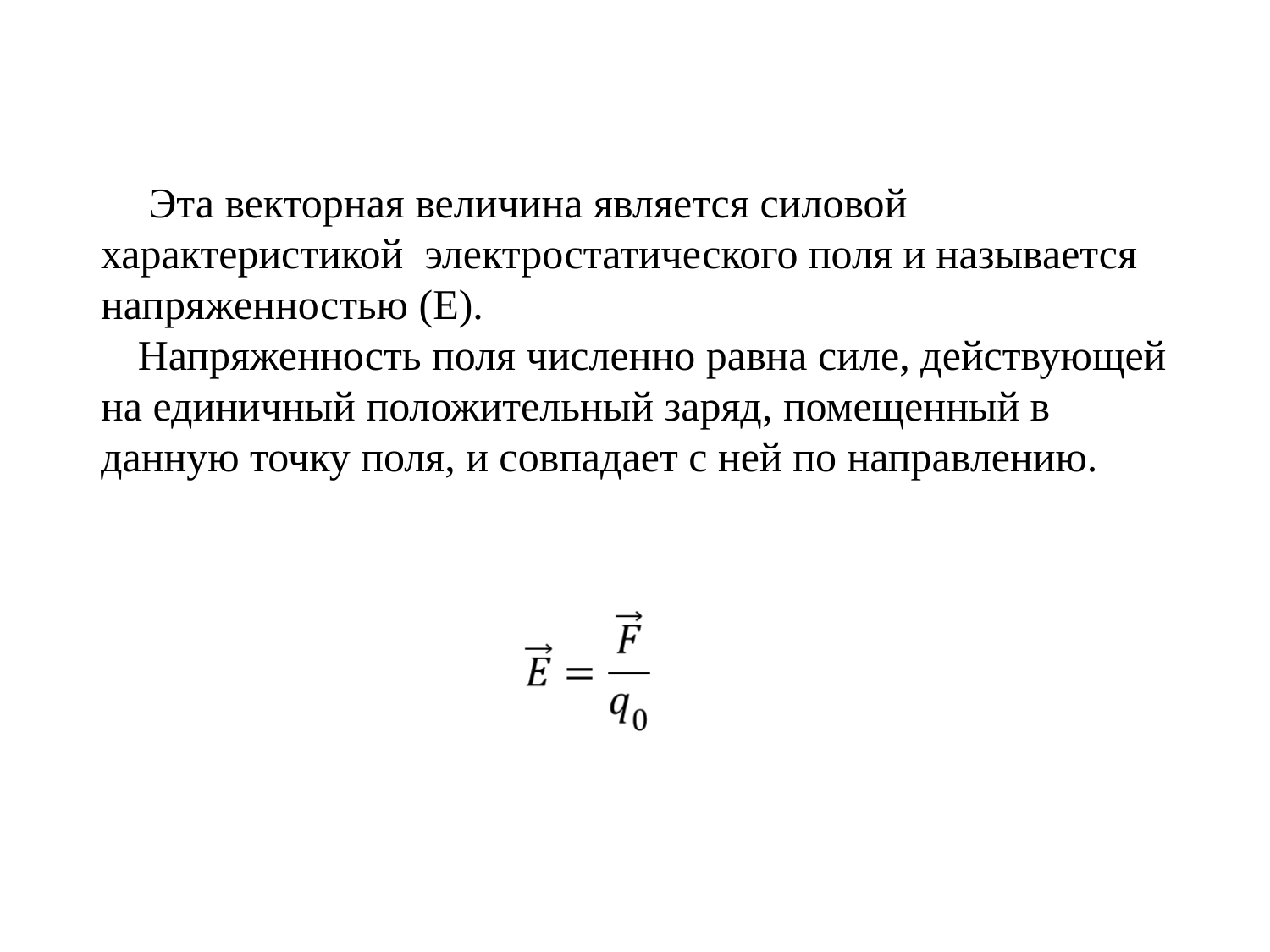

Эта векторная величина является силовой характеристикой  электростатического поля и называется  напряженностью (Е).
        Напряженность поля численно равна силе, действующей на единичный положительный заряд, помещенный в данную точку поля, и совпадает с ней по направлению.